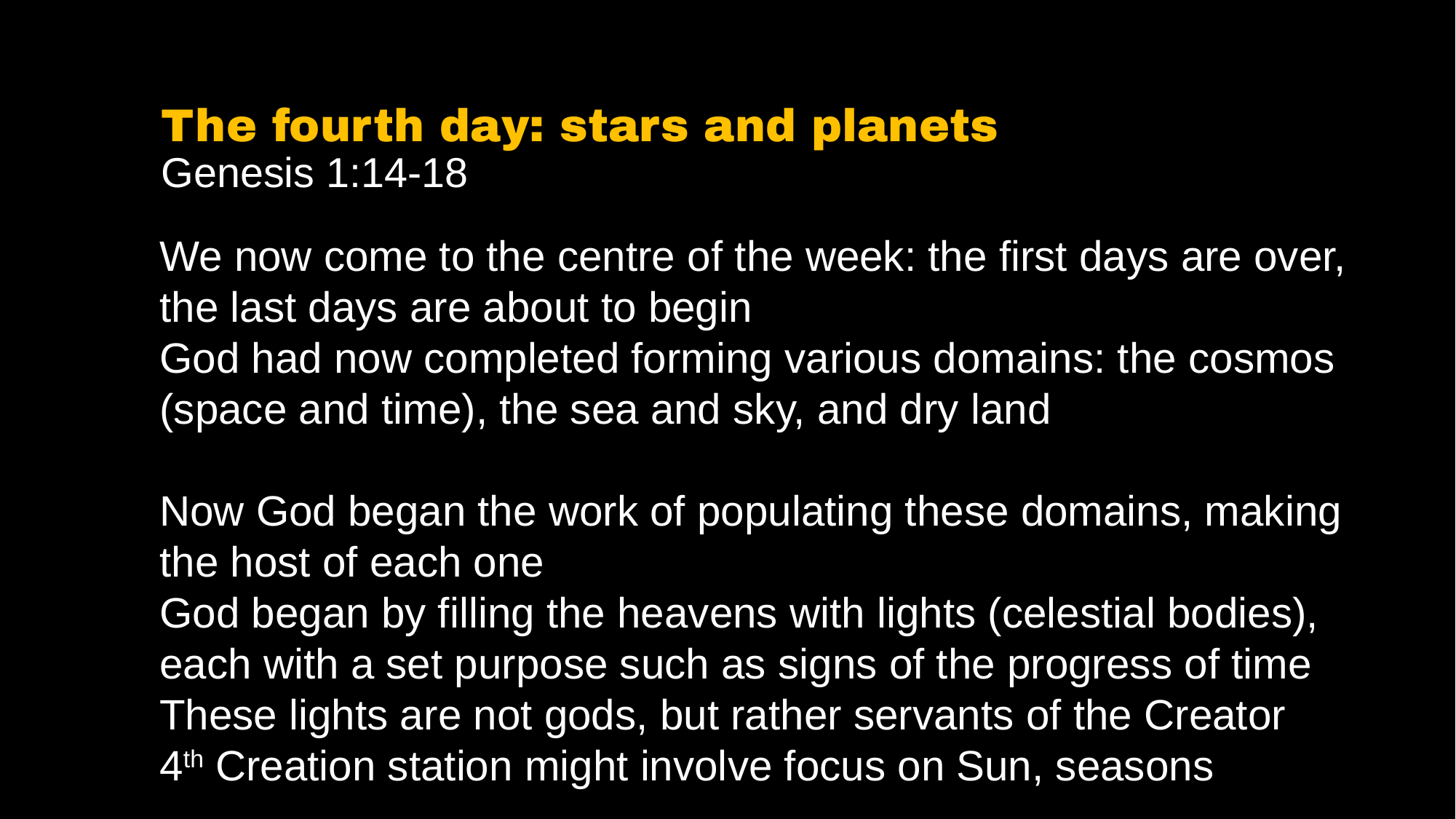

# The fourth day: stars and planets Genesis 1:14-18
We now come to the centre of the week: the first days are over, the last days are about to begin
God had now completed forming various domains: the cosmos (space and time), the sea and sky, and dry land

Now God began the work of populating these domains, making the host of each one
God began by filling the heavens with lights (celestial bodies), each with a set purpose such as signs of the progress of time
These lights are not gods, but rather servants of the Creator
4th Creation station might involve focus on Sun, seasons